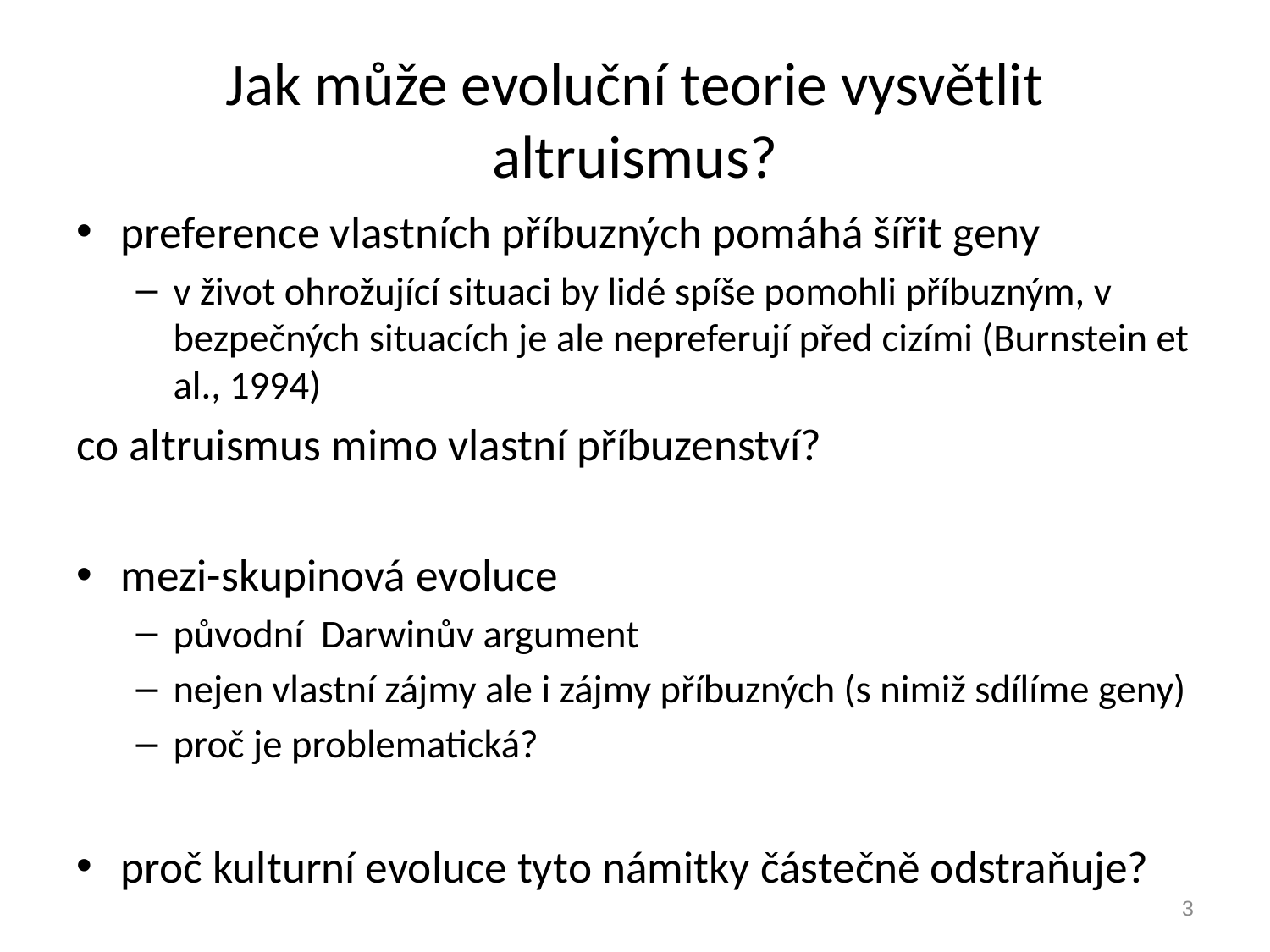

# Jak může evoluční teorie vysvětlit altruismus?
preference vlastních příbuzných pomáhá šířit geny
v život ohrožující situaci by lidé spíše pomohli příbuzným, v bezpečných situacích je ale nepreferují před cizími (Burnstein et al., 1994)
co altruismus mimo vlastní příbuzenství?

mezi-skupinová evoluce
původní  Darwinův argument
nejen vlastní zájmy ale i zájmy příbuzných (s nimiž sdílíme geny)
proč je problematická?

proč kulturní evoluce tyto námitky částečně odstraňuje?
3